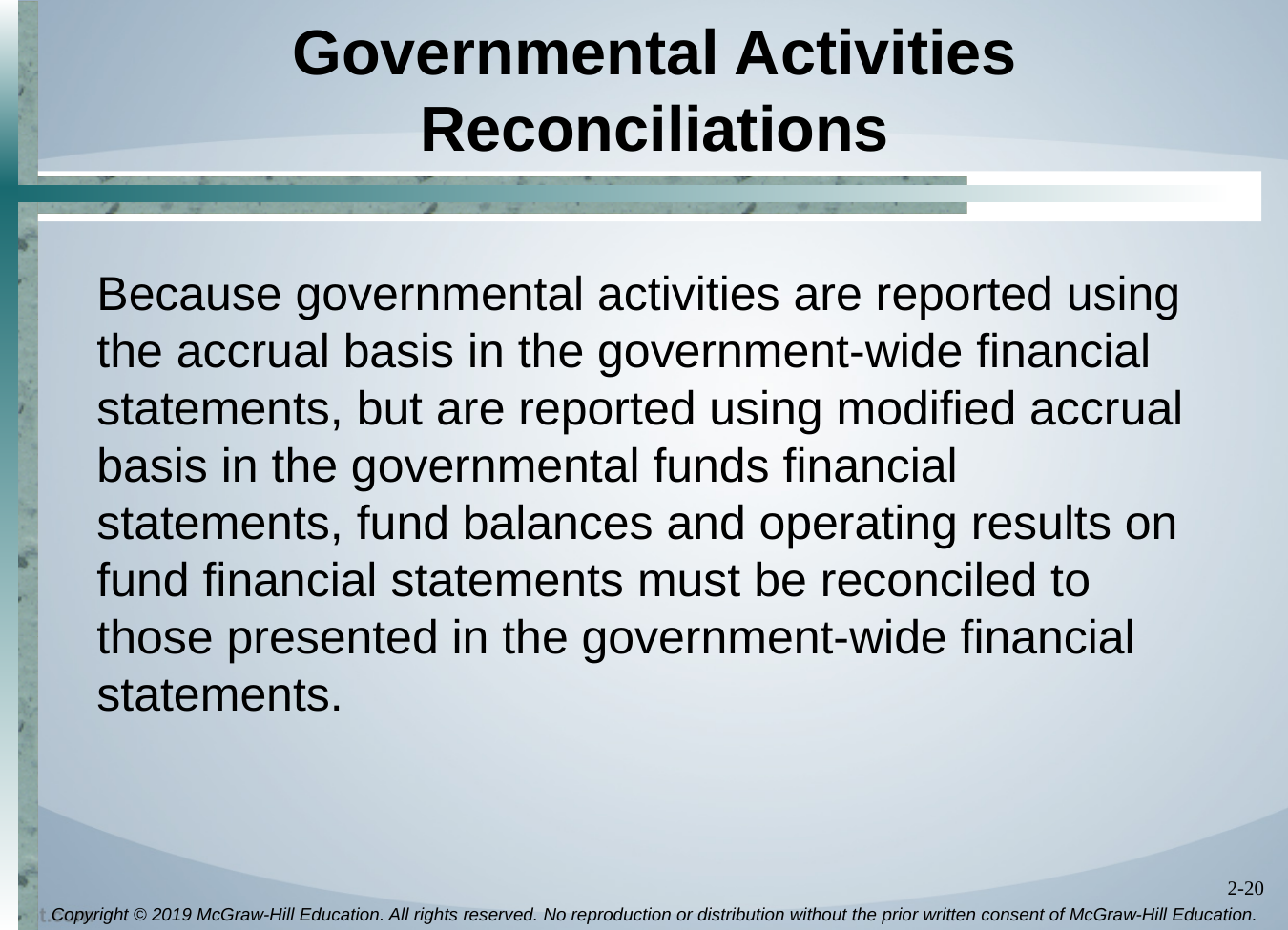

# Governmental Activities Reconciliations
Because governmental activities are reported using the accrual basis in the government-wide financial statements, but are reported using modified accrual basis in the governmental funds financial statements, fund balances and operating results on fund financial statements must be reconciled to those presented in the government-wide financial statements.